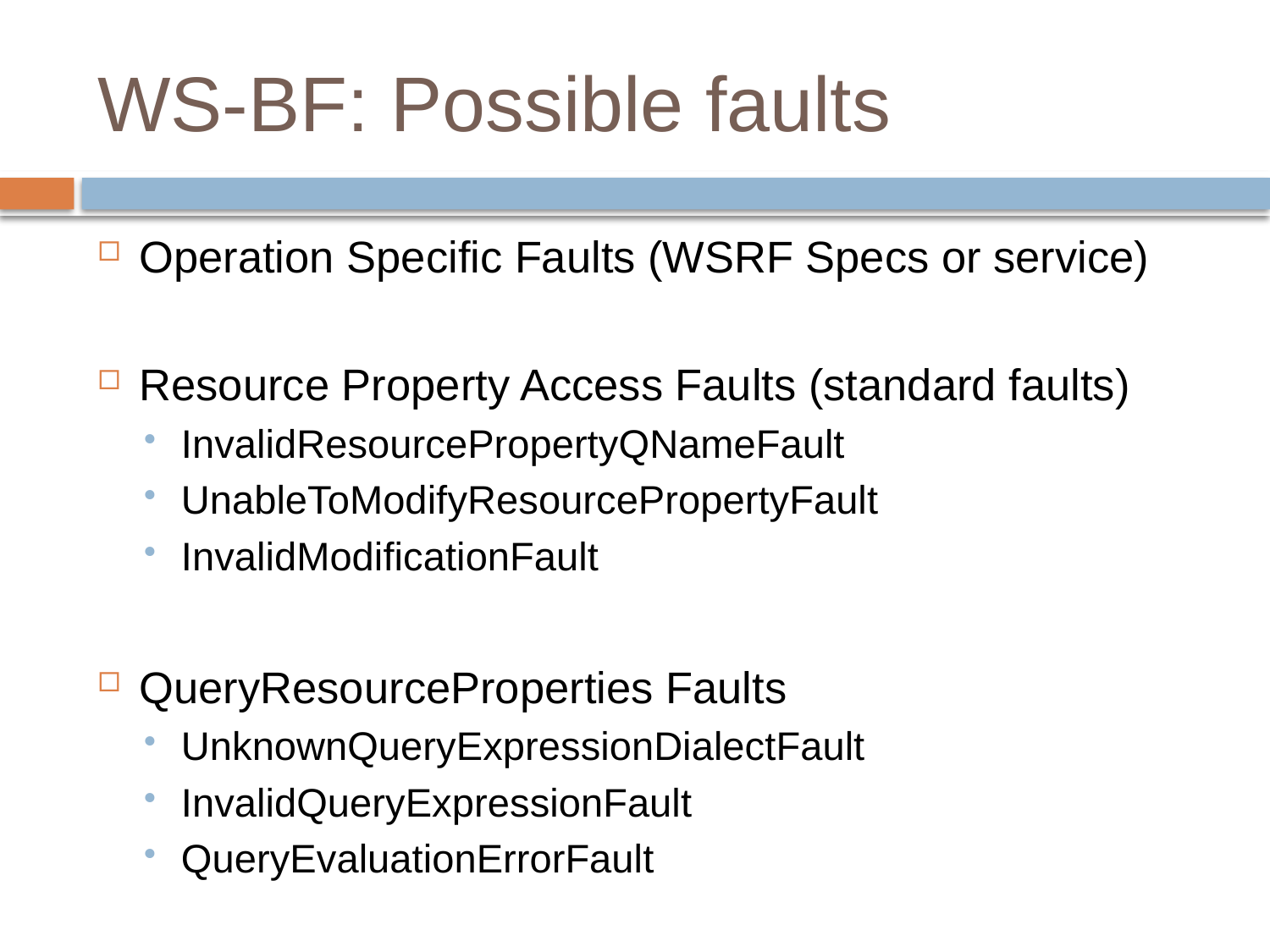

# WS-BF: Possible faults
Operation Specific Faults (WSRF Specs or service)

Resource Property Access Faults (standard faults)
InvalidResourcePropertyQNameFault
UnableToModifyResourcePropertyFault
InvalidModificationFault

QueryResourceProperties Faults
UnknownQueryExpressionDialectFault
InvalidQueryExpressionFault
QueryEvaluationErrorFault